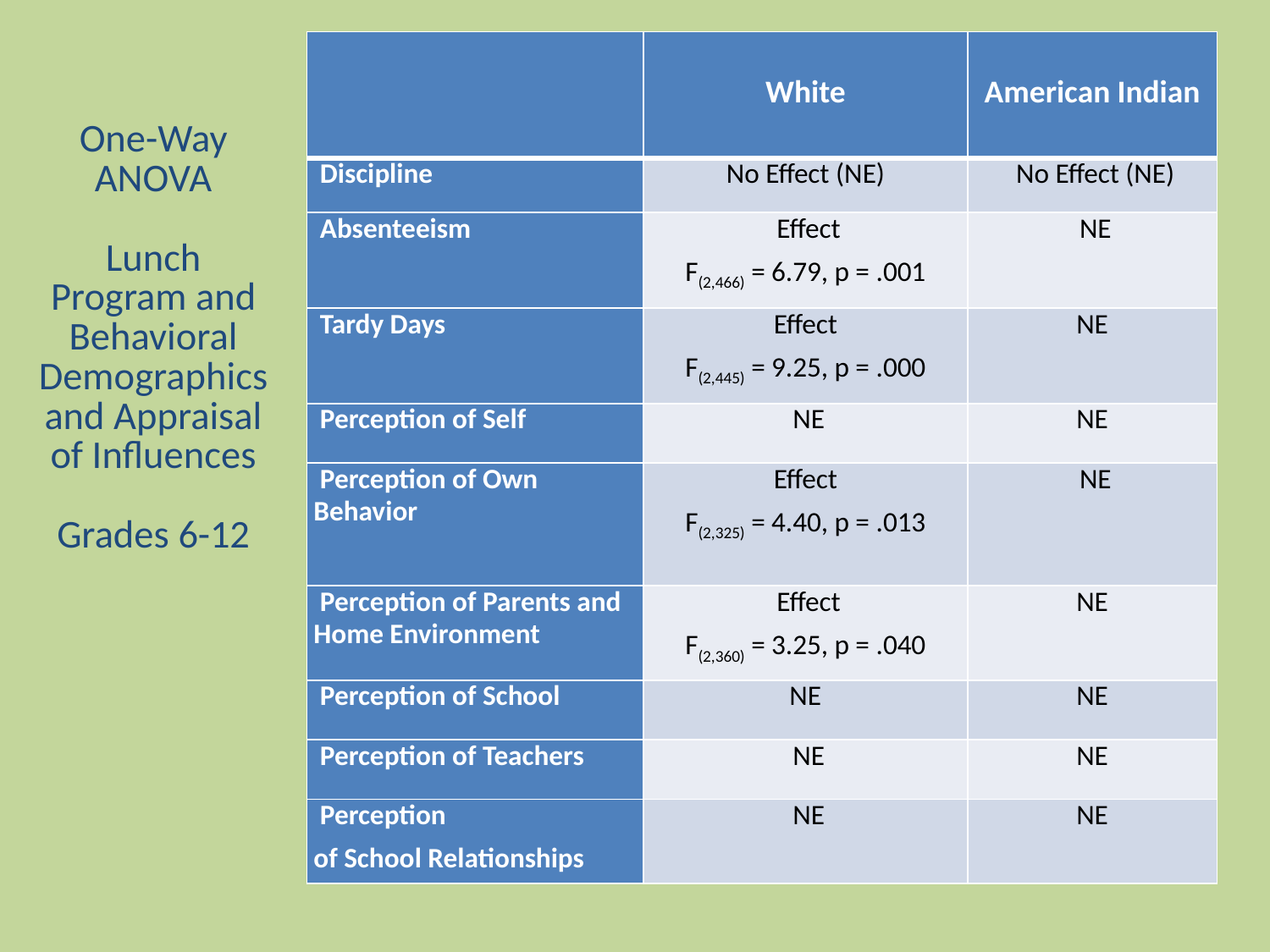

|  | White | American Indian |
| --- | --- | --- |
| Discipline | No Effect (NE) | No Effect (NE) |
| Absenteeism | Effect F(2,466) = 6.79, p = .001 | NE |
| Tardy Days | Effect F(2,445) = 9.25, p = .000 | NE |
| Perception of Self | NE | NE |
| Perception of Own Behavior | Effect F(2,325) = 4.40, p = .013 | NE |
| Perception of Parents and Home Environment | Effect F(2,360) = 3.25, p = .040 | NE |
| Perception of School | NE | NE |
| Perception of Teachers | NE | NE |
| Perception of School Relationships | NE | NE |
One-Way ANOVA
Lunch Program and Behavioral Demographics and Appraisal of Influences
Grades 6-12